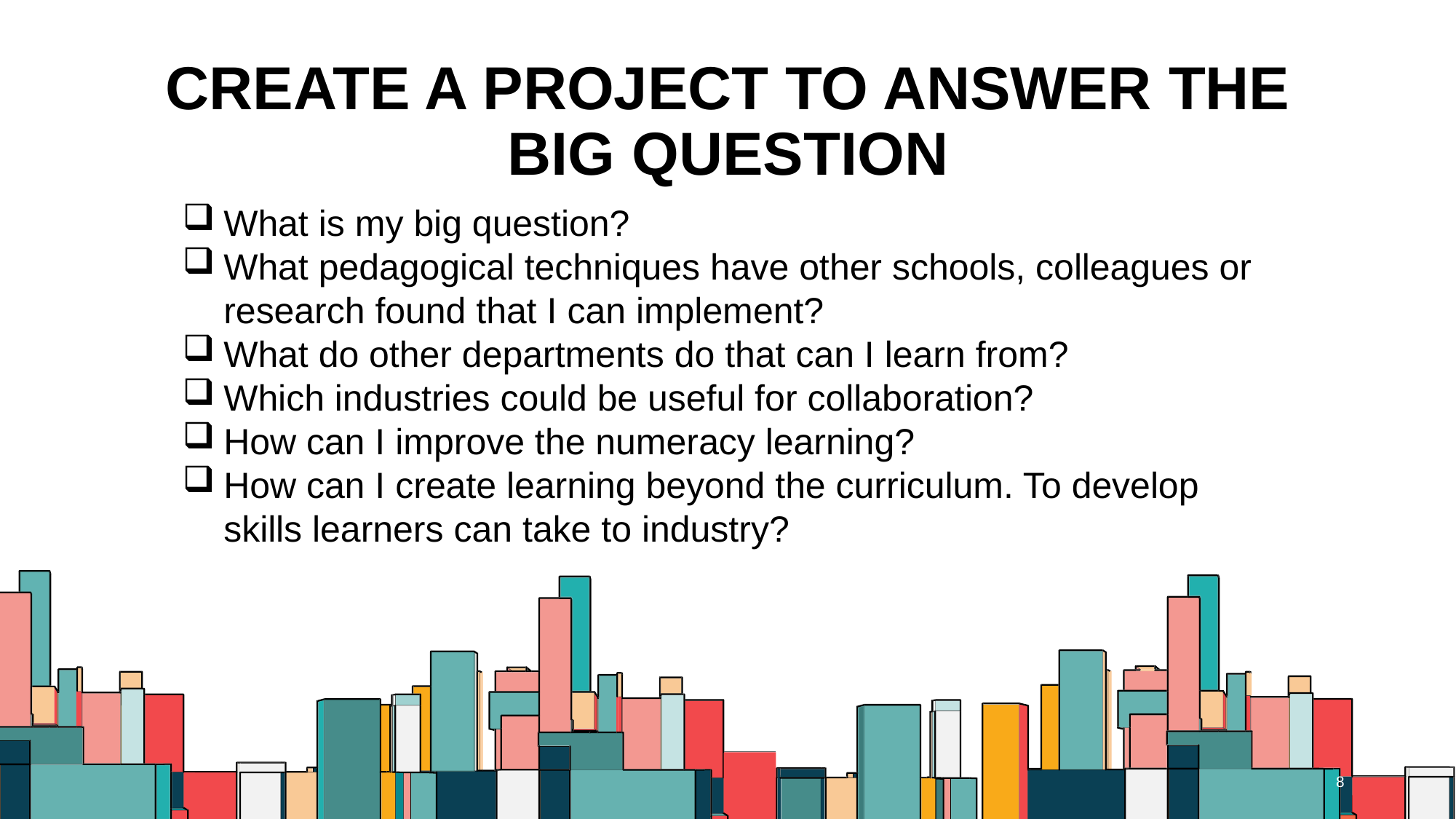

# Create a project to answer the big question
What is my big question?
What pedagogical techniques have other schools, colleagues or research found that I can implement?
What do other departments do that can I learn from?
Which industries could be useful for collaboration?
How can I improve the numeracy learning?
How can I create learning beyond the curriculum. To develop skills learners can take to industry?

8